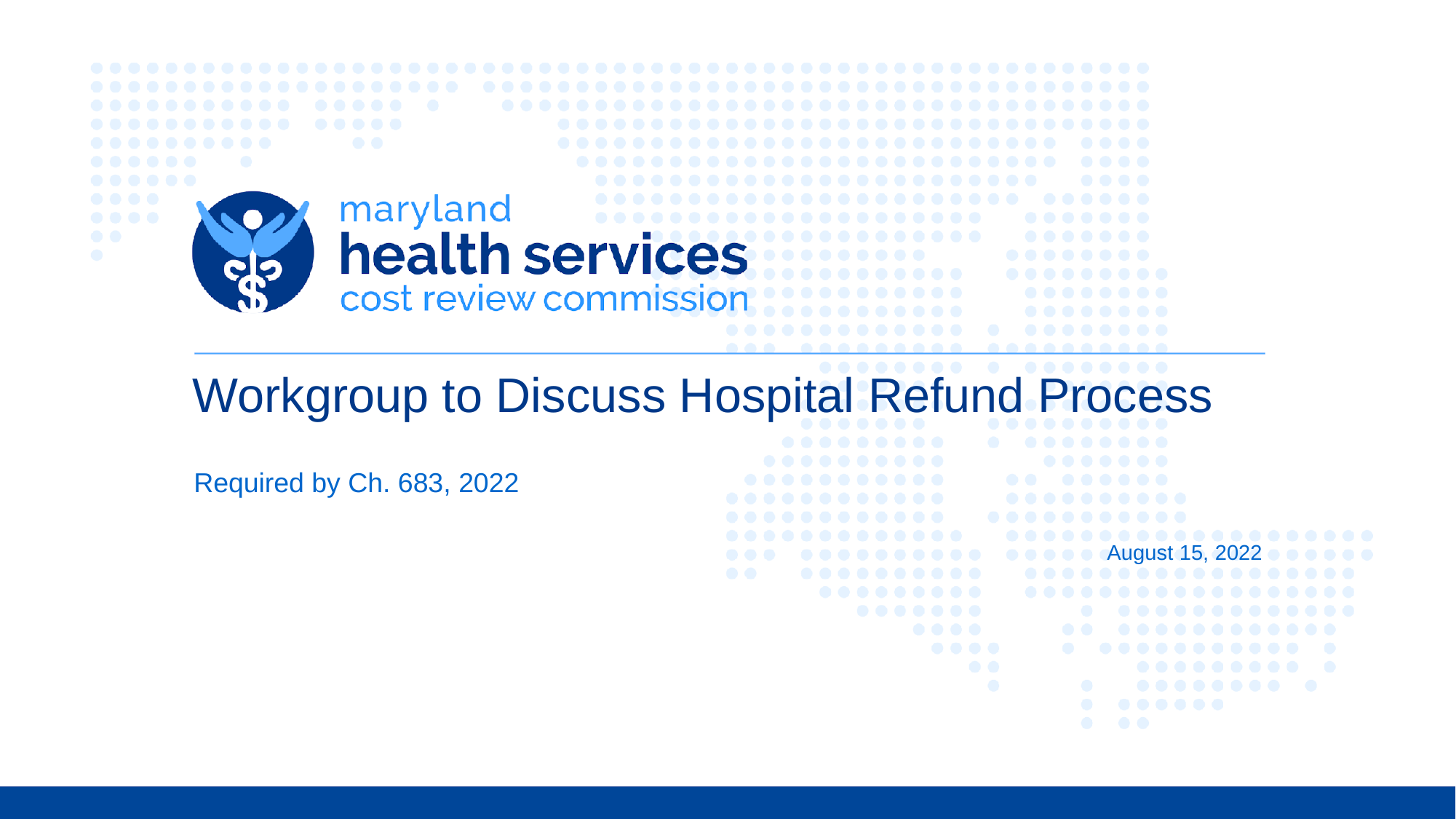

# Workgroup to Discuss Hospital Refund Process
Required by Ch. 683, 2022
August 15, 2022